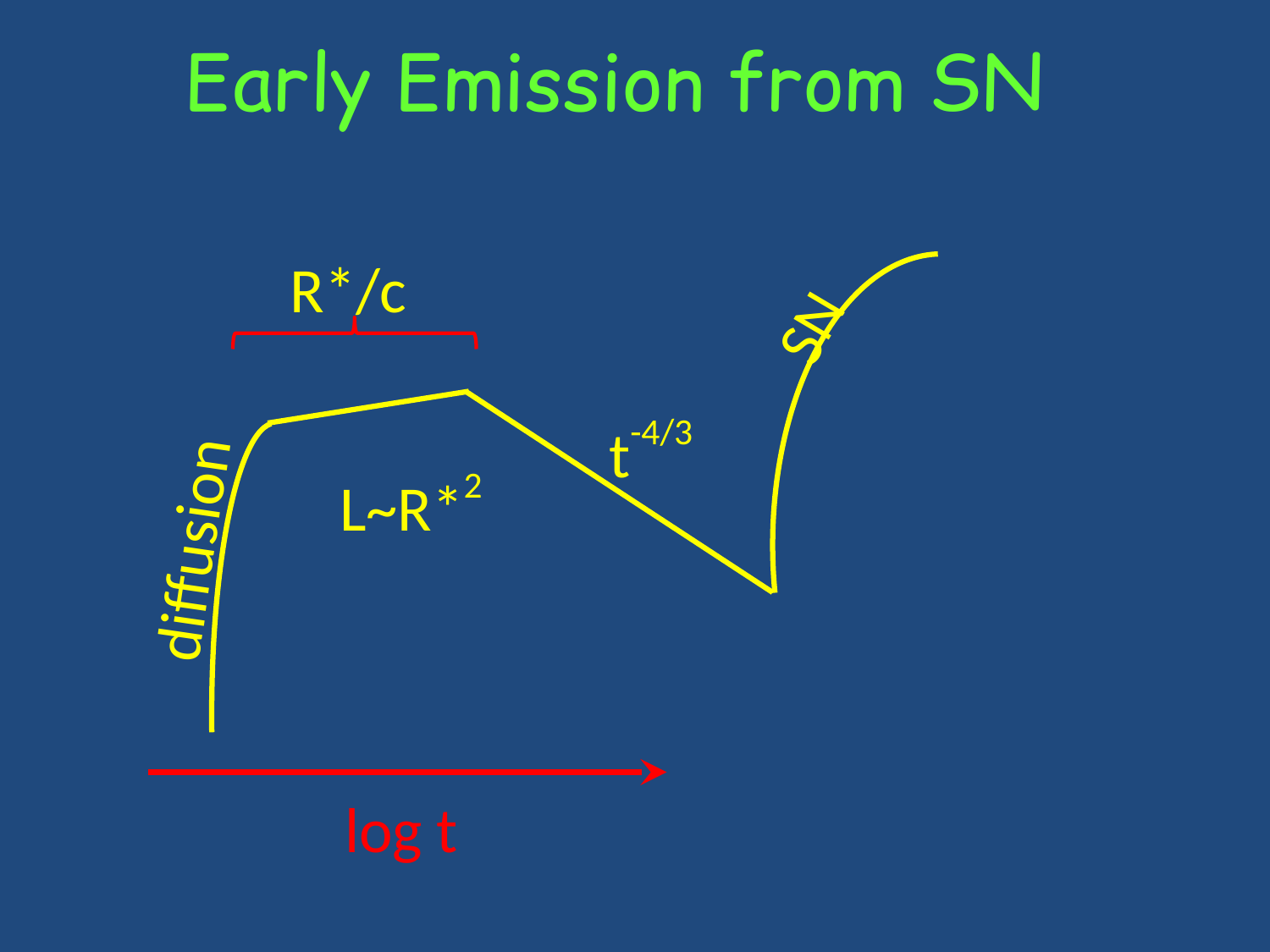

Early Emission from SN

R*/c

SN
t-4/3

L~R*2
diffusion
log t